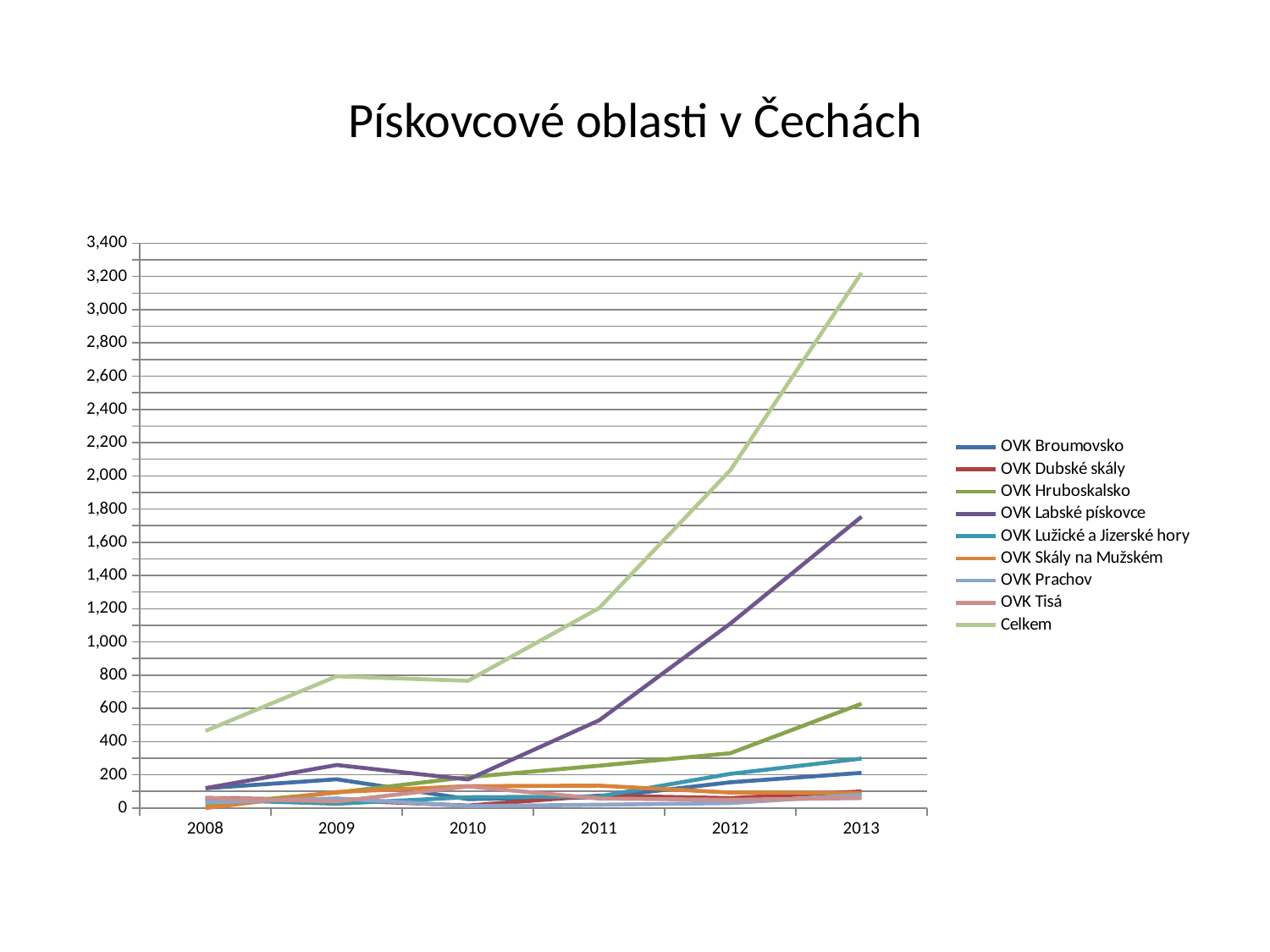

# Pískovcové oblasti v Čechách

### Chart

| Category | OVK Broumovsko | OVK Dubské skály | OVK Hruboskalsko | OVK Labské pískovce | OVK Lužické a Jizerské hory | OVK Skály na Mužském | OVK Prachov | OVK Tisá | Celkem |
|---|---|---|---|---|---|---|---|---|---|
| 2008 | 119.0 | 61.0 | 20.0 | 120.0 | 50.0 | 0.0 | 34.0 | 60.0 | 464.0 |
| 2009 | 173.0 | 48.0 | 93.0 | 259.0 | 26.0 | 96.0 | 58.0 | 40.0 | 793.0 |
| 2010 | 54.0 | 15.0 | 186.0 | 172.0 | 65.0 | 132.0 | 12.0 | 130.0 | 766.0 |
| 2011 | 64.0 | 75.0 | 255.0 | 528.0 | 70.0 | 135.0 | 20.0 | 57.0 | 1204.0 |
| 2012 | 155.0 | 60.0 | 330.0 | 1110.0 | 206.0 | 93.0 | 30.0 | 50.0 | 2034.0 |
| 2013 | 212.0 | 100.0 | 628.0 | 1754.0 | 298.0 | 90.0 | 80.0 | 60.0 | 3222.0 |